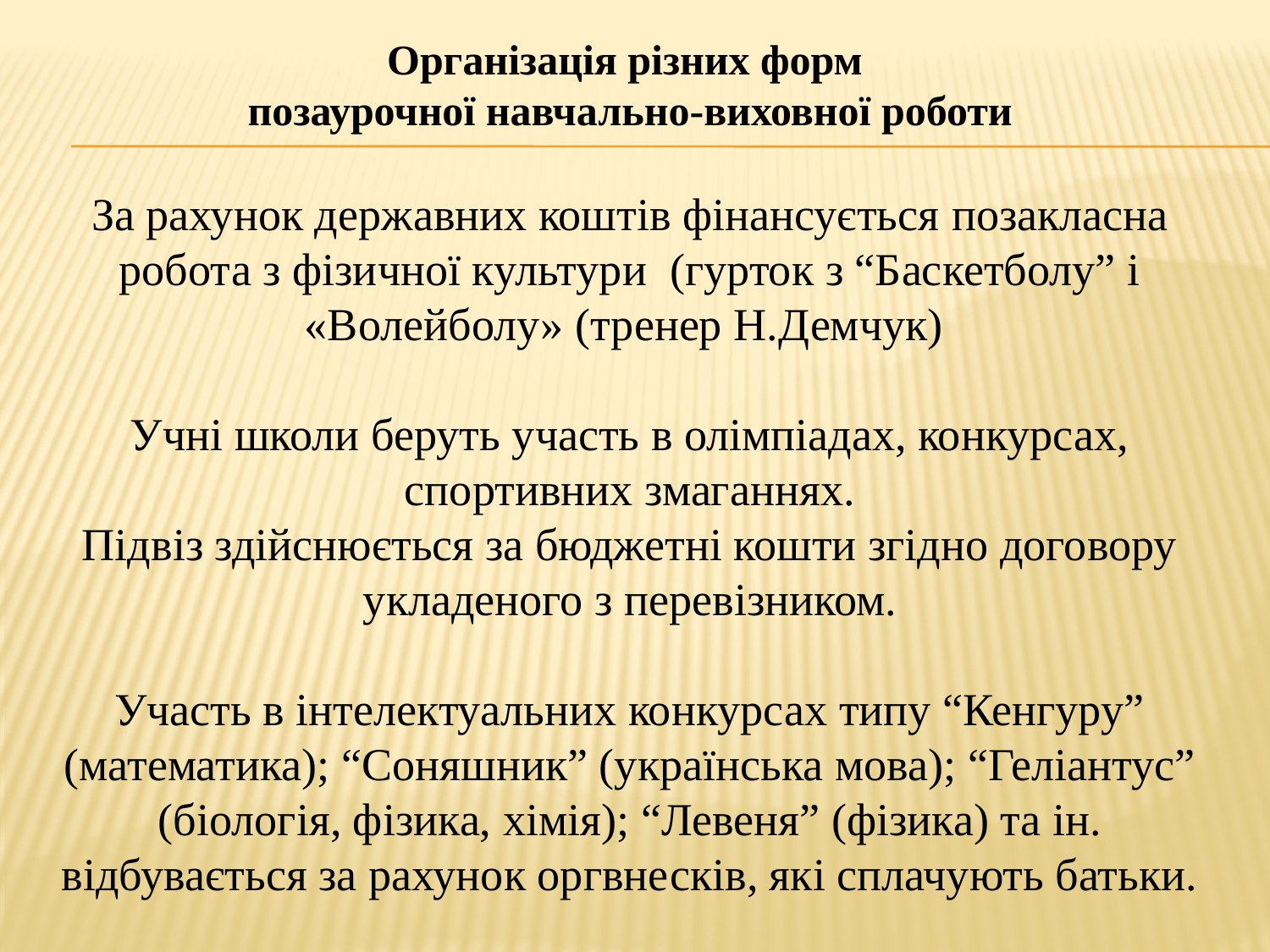

Організація різних форм
позаурочної навчально-виховної роботи

За рахунок державних коштів фінансується позакласна робота з фізичної культури  (гурток з “Баскетболу” і «Волейболу» (тренер Н.Демчук)

Учні школи беруть участь в олімпіадах, конкурсах, спортивних змаганнях.
Підвіз здійснюється за бюджетні кошти згідно договору укладеного з перевізником.

Участь в інтелектуальних конкурсах типу “Кенгуру” (математика); “Соняшник” (українська мова); “Геліантус” (біологія, фізика, хімія); “Левеня” (фізика) та ін. відбувається за рахунок оргвнесків, які сплачують батьки.

#